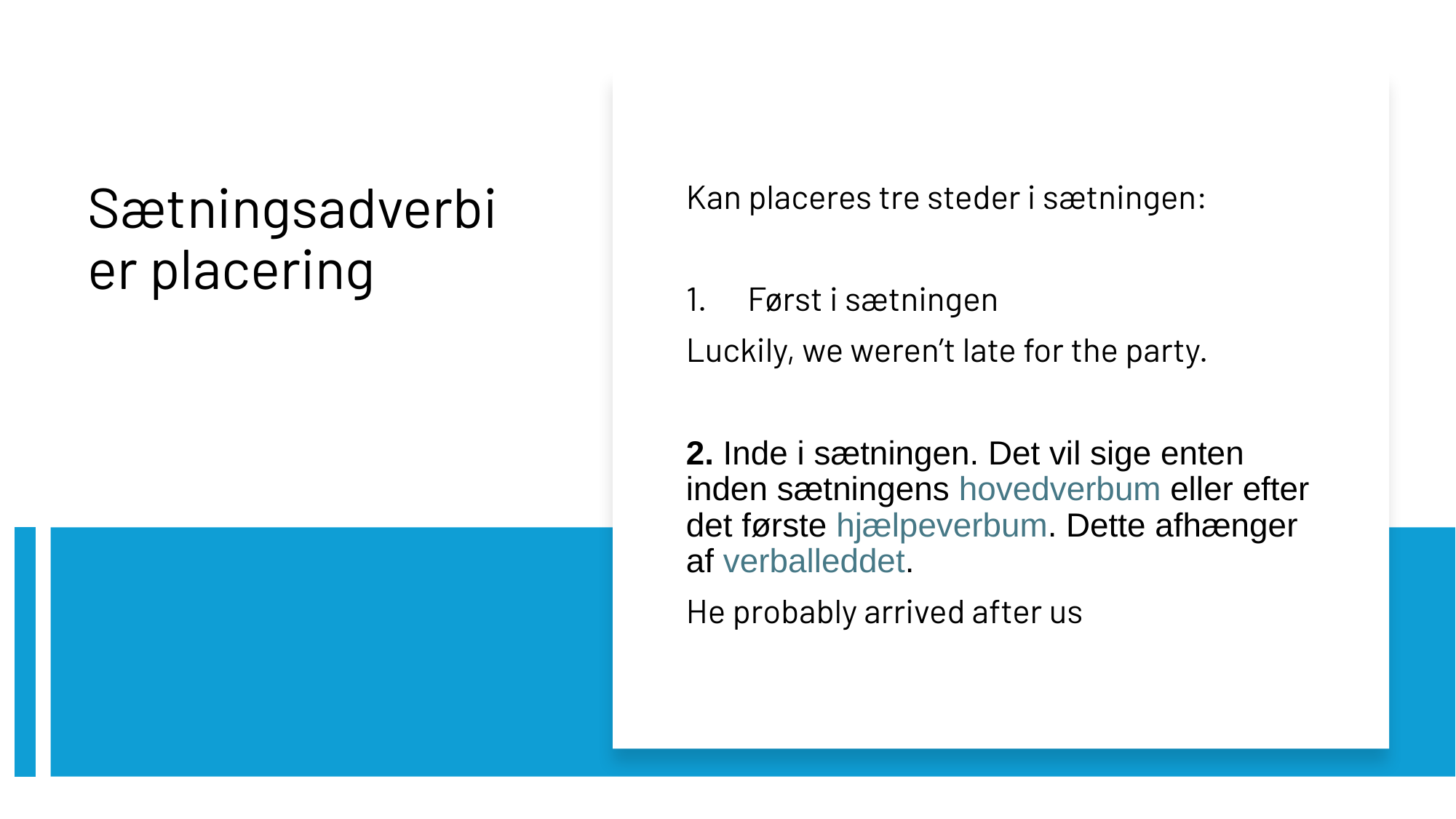

Kan placeres tre steder i sætningen:

Først i sætningen
Luckily, we weren’t late for the party.

2. Inde i sætningen. Det vil sige enten inden sætningens hovedverbum eller efter det første hjælpeverbum. Dette afhænger af verballeddet.
He probably arrived after us
# Sætningsadverbier placering